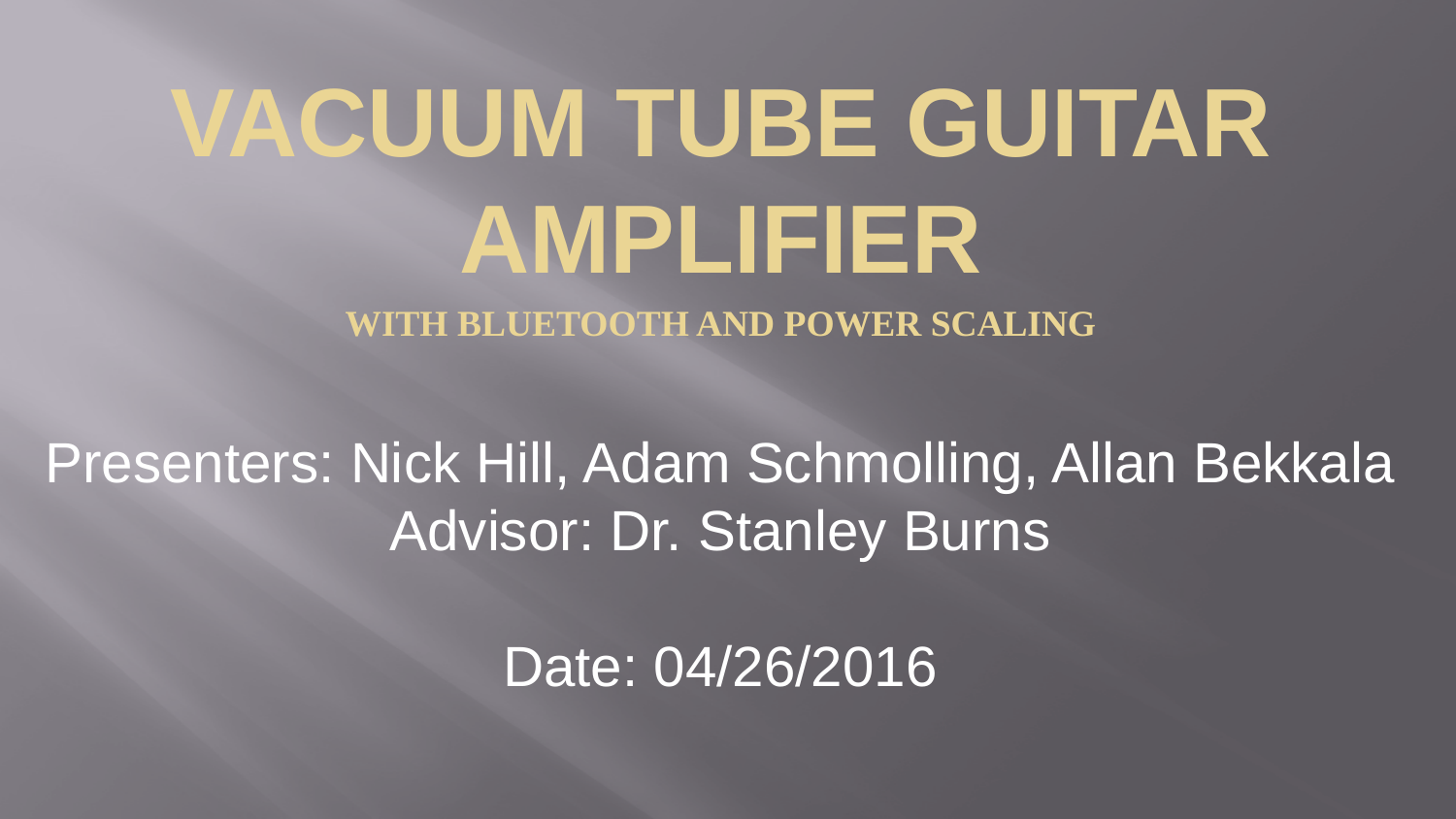

# VACUUM TUBE GUITAR AMPLIFIER
WITH BLUETOOTH AND POWER SCALING
Presenters: Nick Hill, Adam Schmolling, Allan Bekkala
Advisor: Dr. Stanley Burns

Date: 04/26/2016